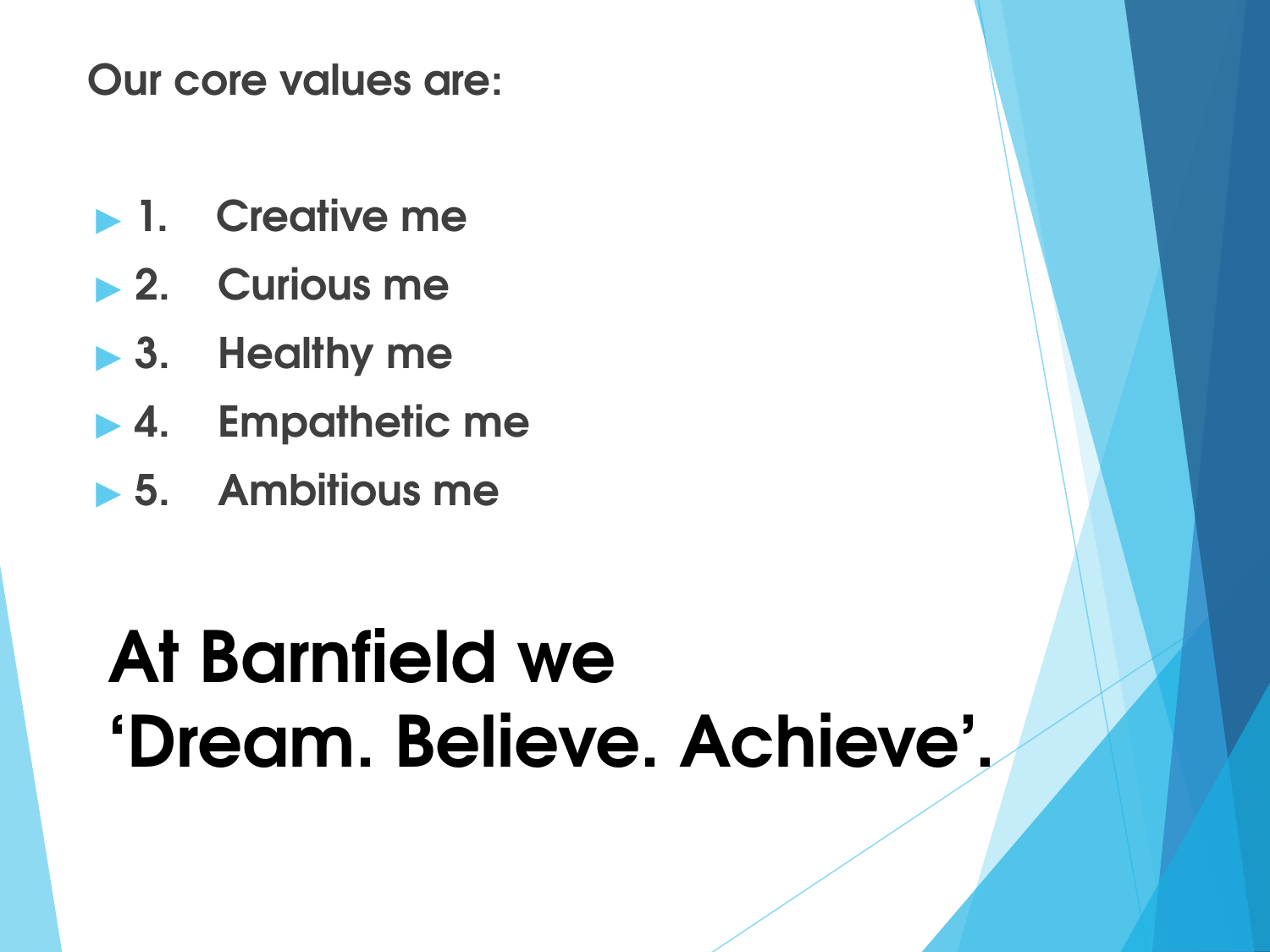

Our core values are:
​
1.    Creative me
2.    Curious me
3.    Healthy me
4.    Empathetic me
5.    Ambitious me

At Barnfield we
‘Dream. Believe. Achieve’.